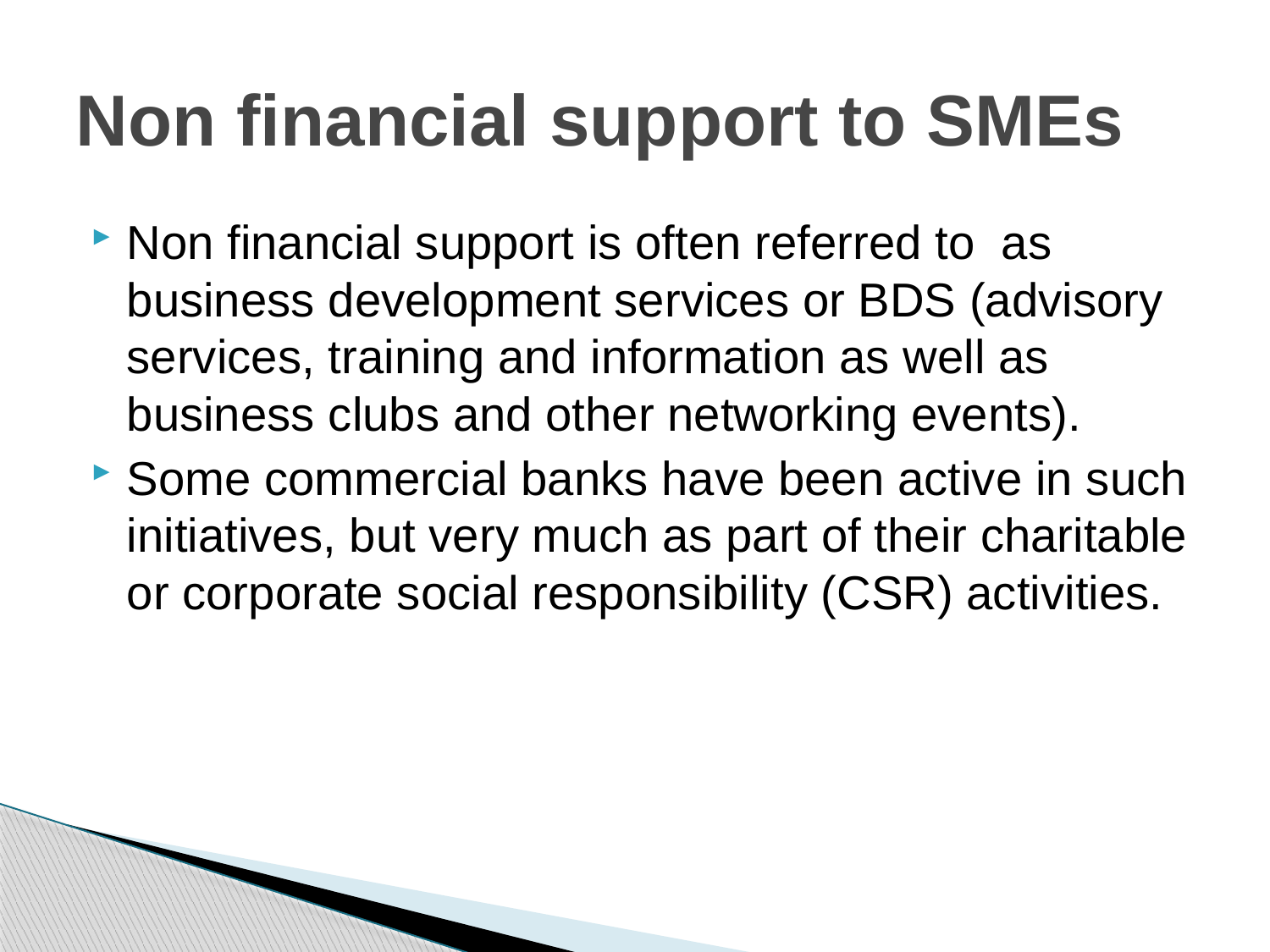

# Non financial support to SMEs
Non financial support is often referred to  as business development services or BDS (advisory services, training and information as well as business clubs and other networking events).
Some commercial banks have been active in such initiatives, but very much as part of their charitable or corporate social responsibility (CSR) activities.